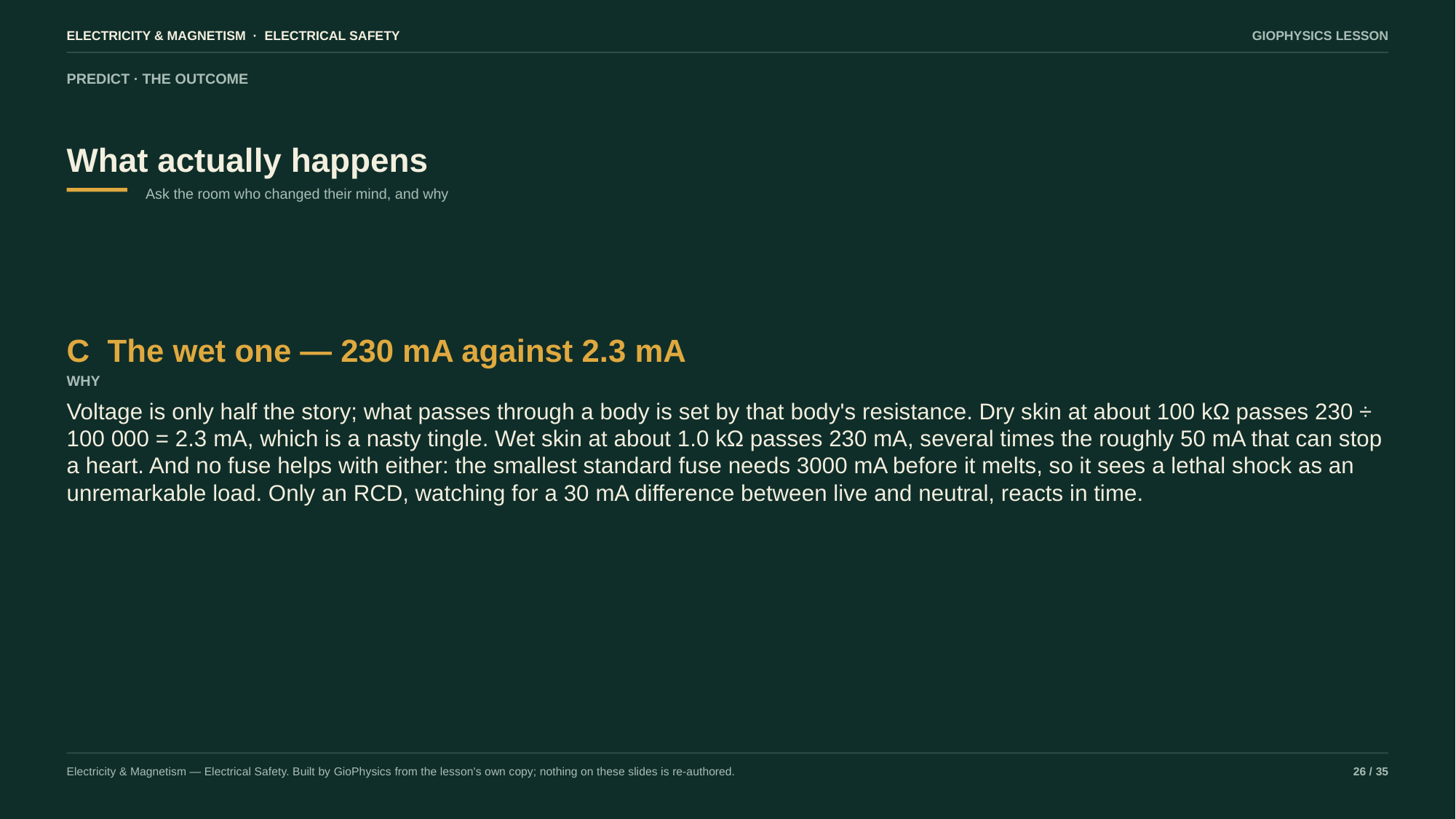

ELECTRICITY & MAGNETISM  ·  ELECTRICAL SAFETY
GIOPHYSICS LESSON

PREDICT · THE OUTCOME
What actually happens
Ask the room who changed their mind, and why

C  The wet one — 230 mA against 2.3 mA
WHY
Voltage is only half the story; what passes through a body is set by that body's resistance. Dry skin at about 100 kΩ passes 230 ÷ 100 000 = 2.3 mA, which is a nasty tingle. Wet skin at about 1.0 kΩ passes 230 mA, several times the roughly 50 mA that can stop a heart. And no fuse helps with either: the smallest standard fuse needs 3000 mA before it melts, so it sees a lethal shock as an unremarkable load. Only an RCD, watching for a 30 mA difference between live and neutral, reacts in time.

Electricity & Magnetism — Electrical Safety. Built by GioPhysics from the lesson's own copy; nothing on these slides is re-authored.
26 / 35